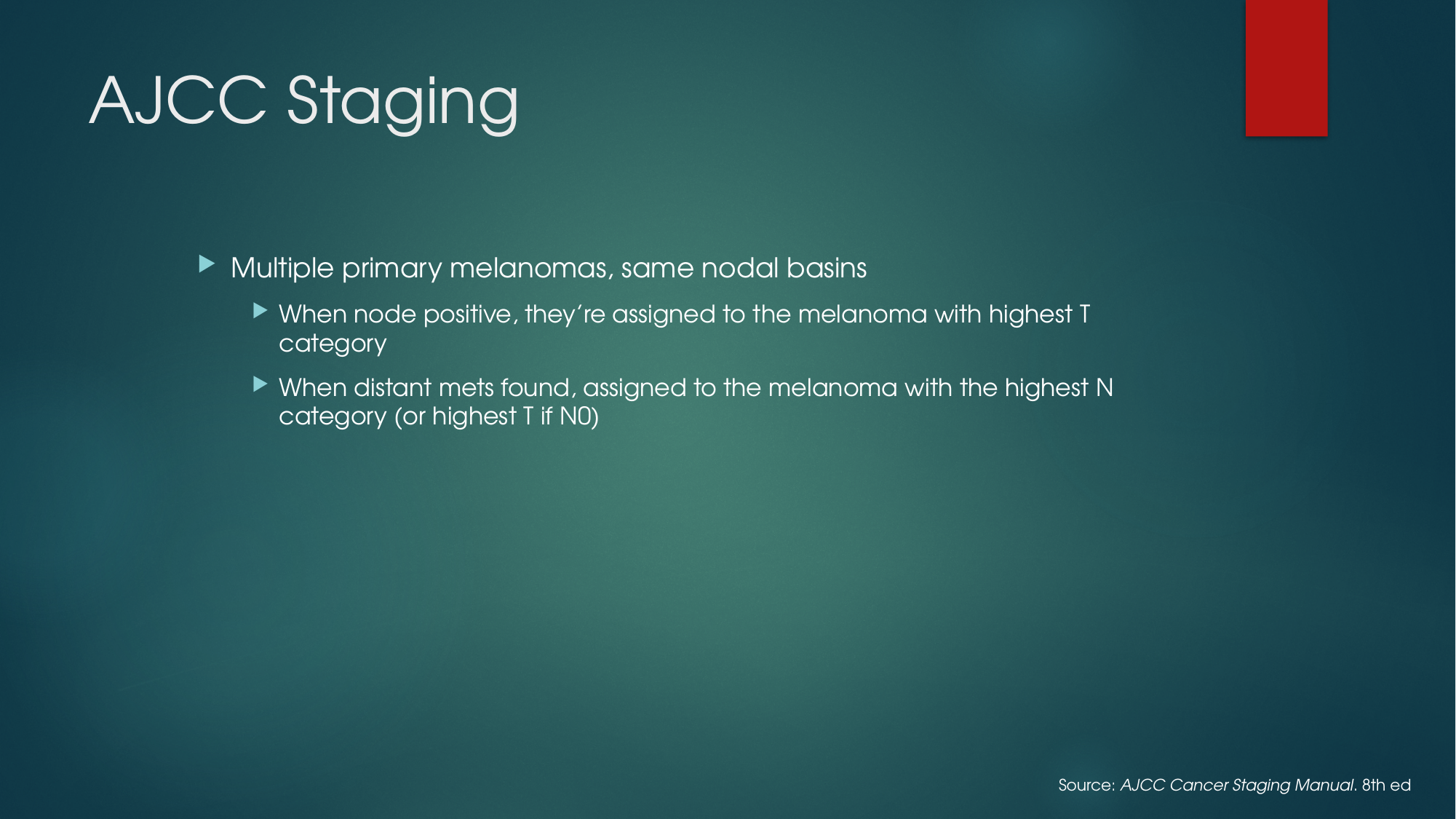

# AJCC Staging
Multiple primary melanomas, same nodal basins
When node positive, they’re assigned to the melanoma with highest T category
When distant mets found, assigned to the melanoma with the highest N category (or highest T if N0)
Source: AJCC Cancer Staging Manual. 8th ed